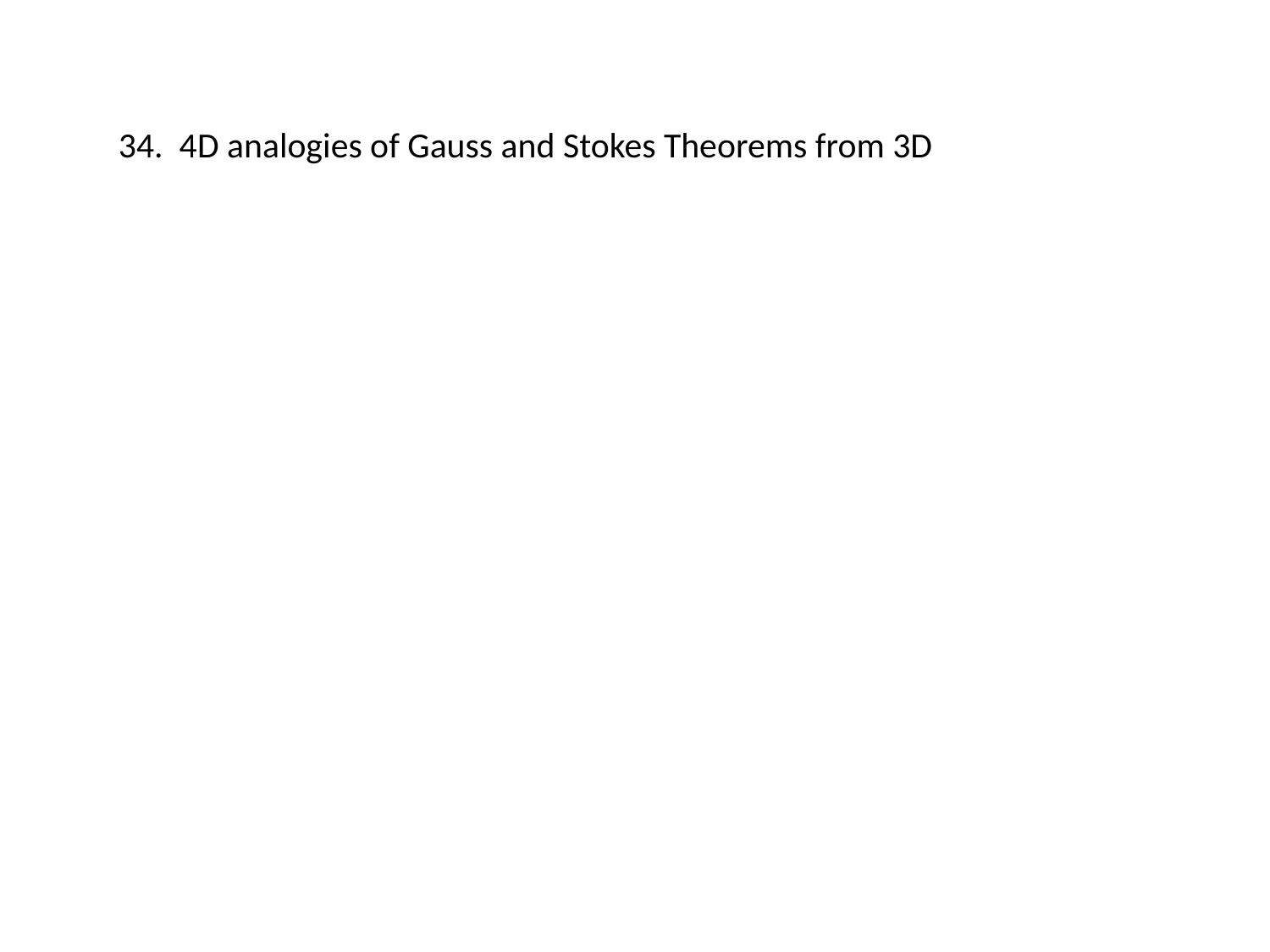

34.  4D analogies of Gauss and Stokes Theorems from 3D